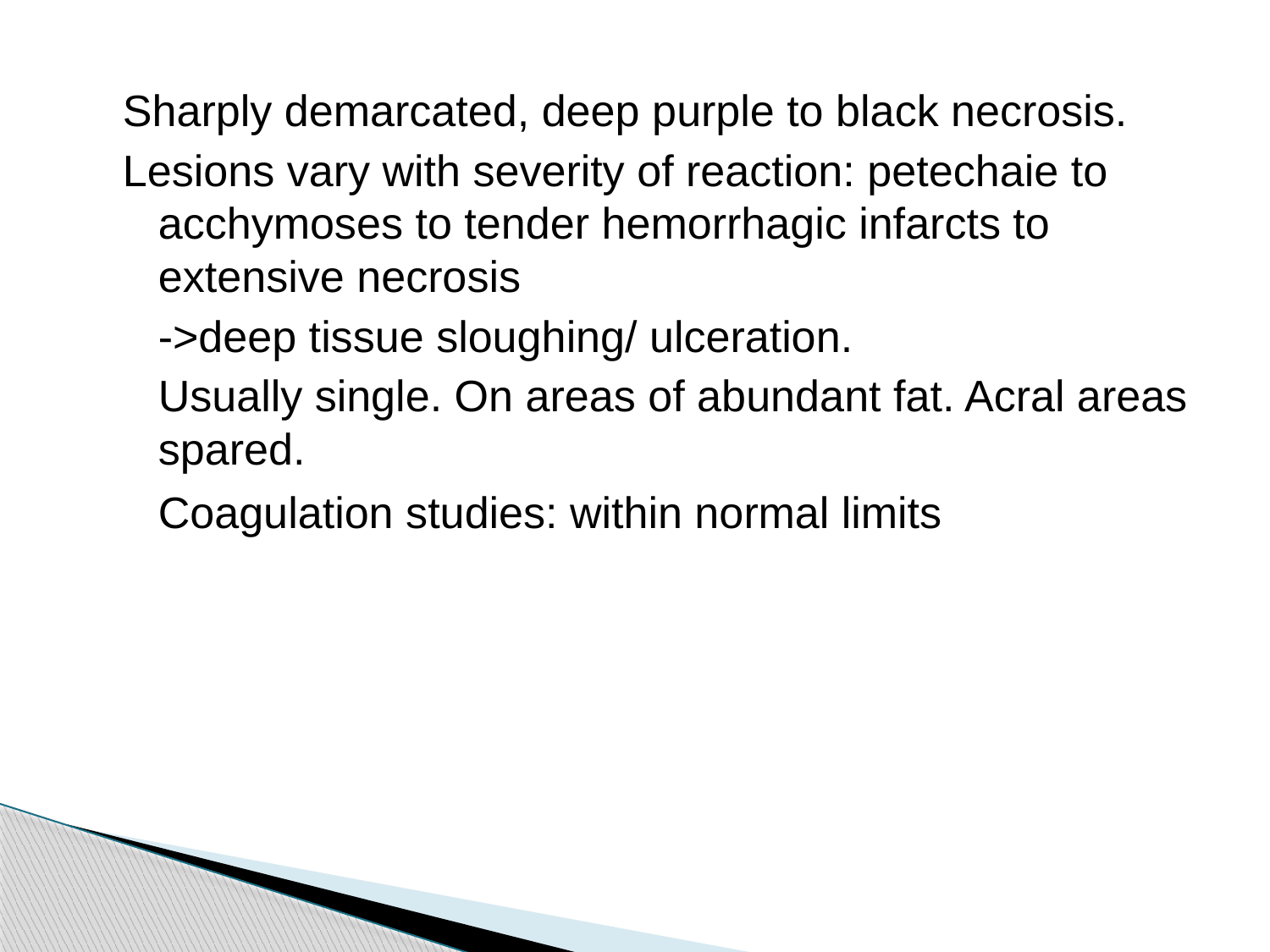

Sharply demarcated, deep purple to black necrosis.
Lesions vary with severity of reaction: petechaie to acchymoses to tender hemorrhagic infarcts to extensive necrosis
	->deep tissue sloughing/ ulceration.
	Usually single. On areas of abundant fat. Acral areas spared.
	Coagulation studies: within normal limits